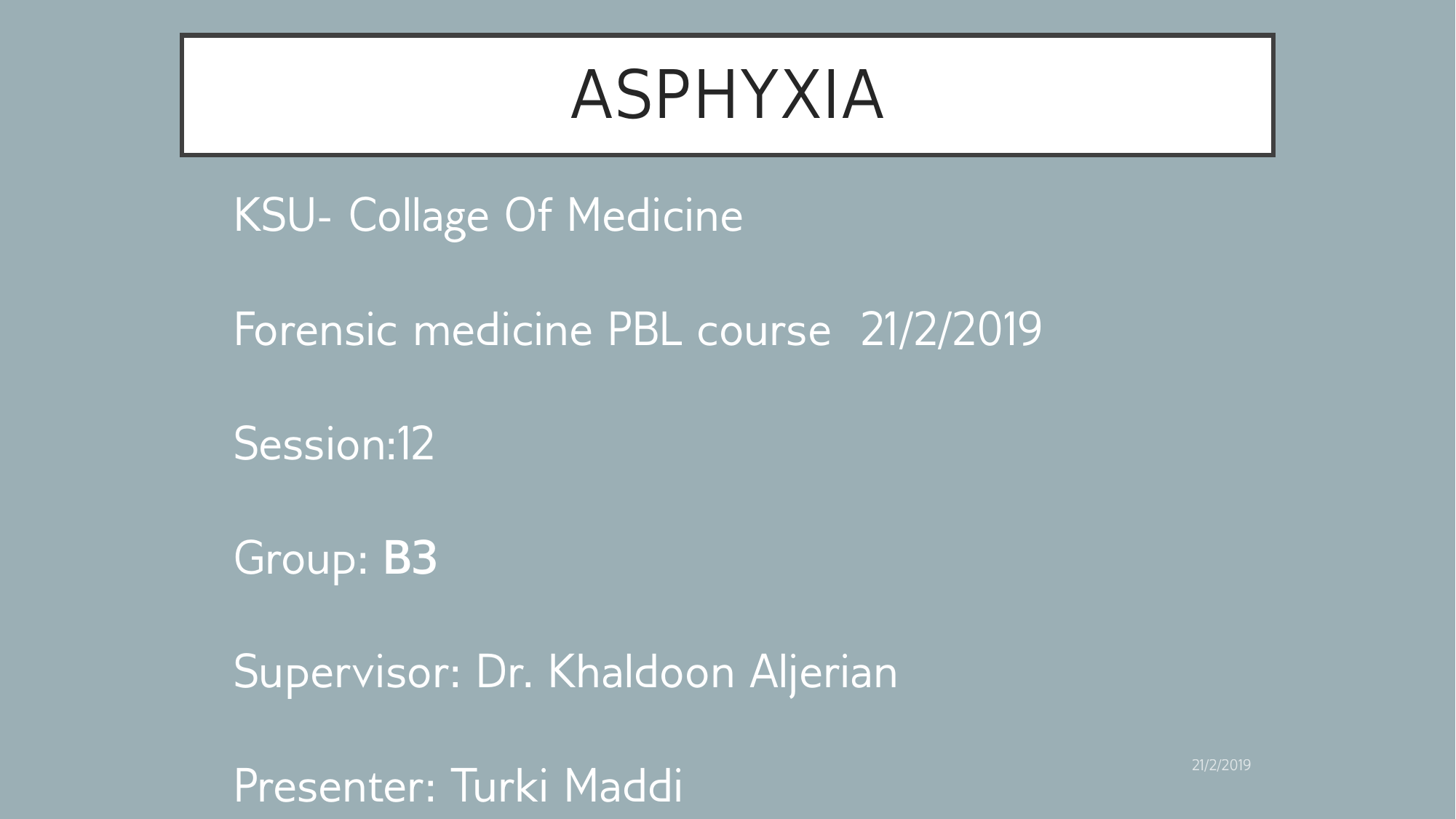

# asphyxia
KSU- Collage Of Medicine
Forensic medicine PBL course  21/2/2019
Session:12
Group: B3
Supervisor: Dr. Khaldoon Aljerian
Presenter: Turki Maddi
21/2/2019